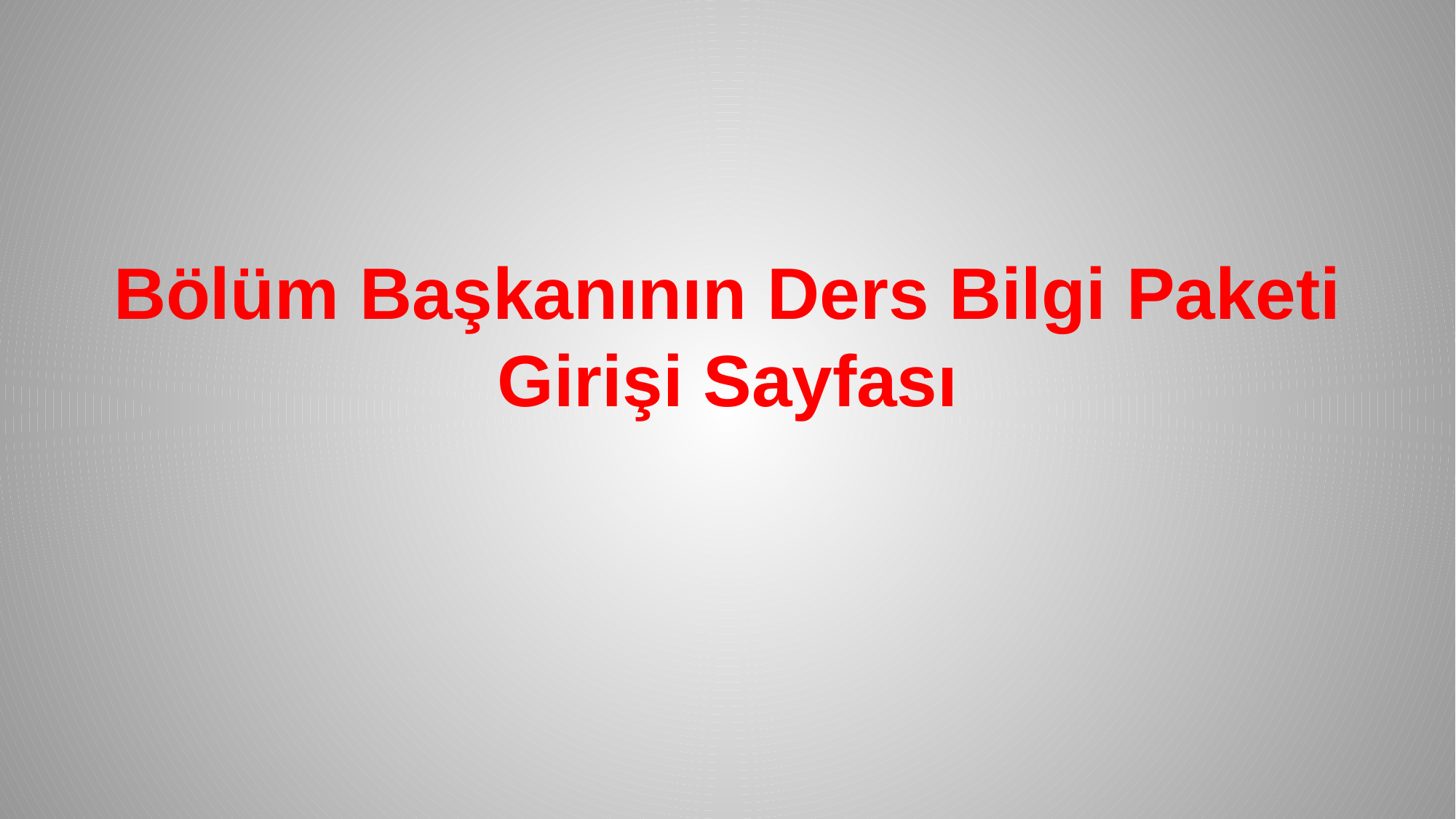

# Bölüm Başkanının Ders Bilgi Paketi Girişi Sayfası